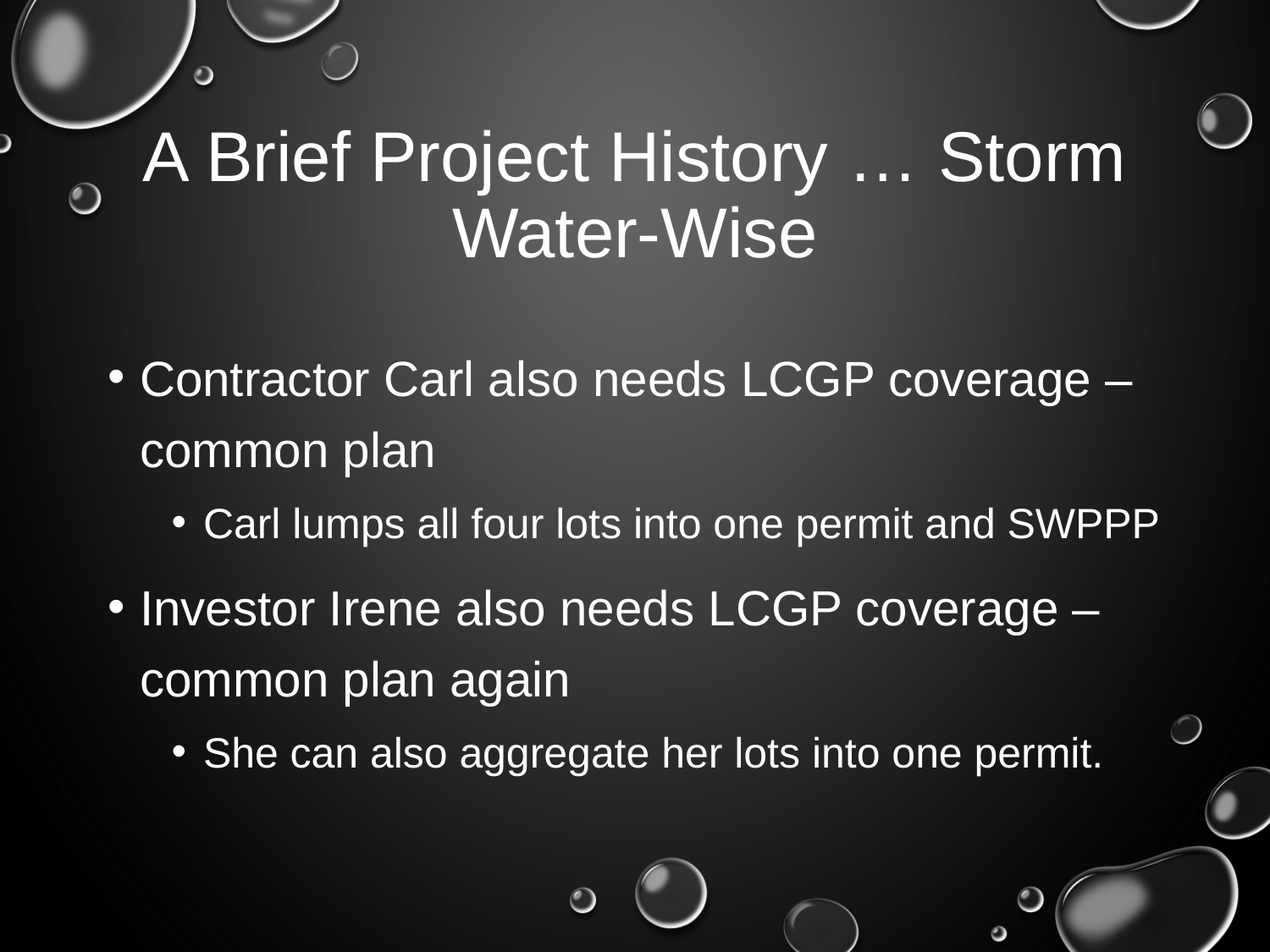

# A Brief Project History … Storm Water-Wise
Contractor Carl also needs LCGP coverage – common plan
Carl lumps all four lots into one permit and SWPPP
Investor Irene also needs LCGP coverage – common plan again
She can also aggregate her lots into one permit.